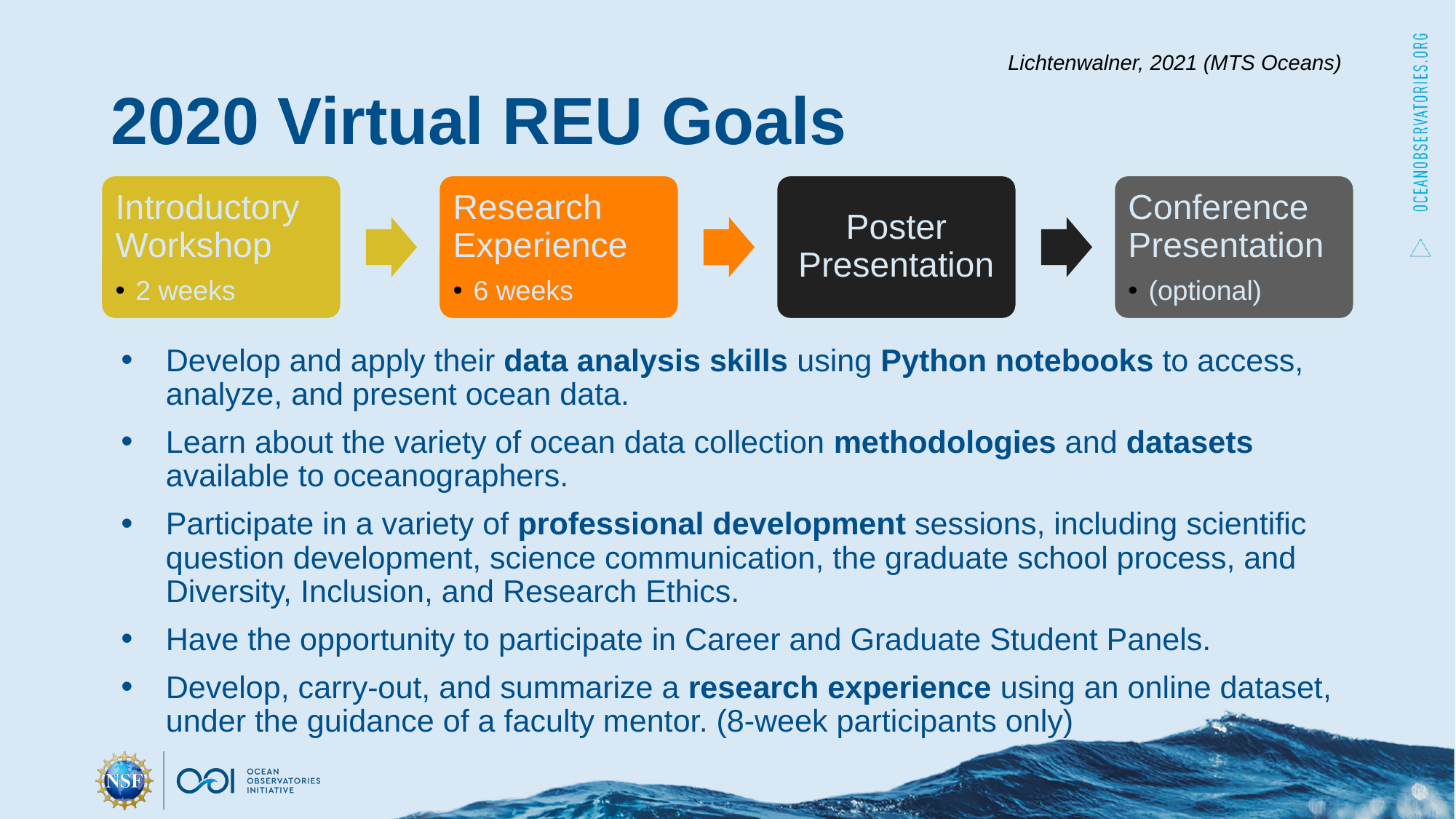

Lichtenwalner, 2021 (MTS Oceans)
# 2020 Virtual REU Goals

Introductory Workshop
2 weeks
Research Experience
6 weeks
Poster Presentation
Conference Presentation
(optional)

Develop and apply their data analysis skills using Python notebooks to access, analyze, and present ocean data.
Learn about the variety of ocean data collection methodologies and datasets available to oceanographers.
Participate in a variety of professional development sessions, including scientific question development, science communication, the graduate school process, and Diversity, Inclusion, and Research Ethics.
Have the opportunity to participate in Career and Graduate Student Panels.
Develop, carry-out, and summarize a research experience using an online dataset, under the guidance of a faculty mentor. (8-week participants only)